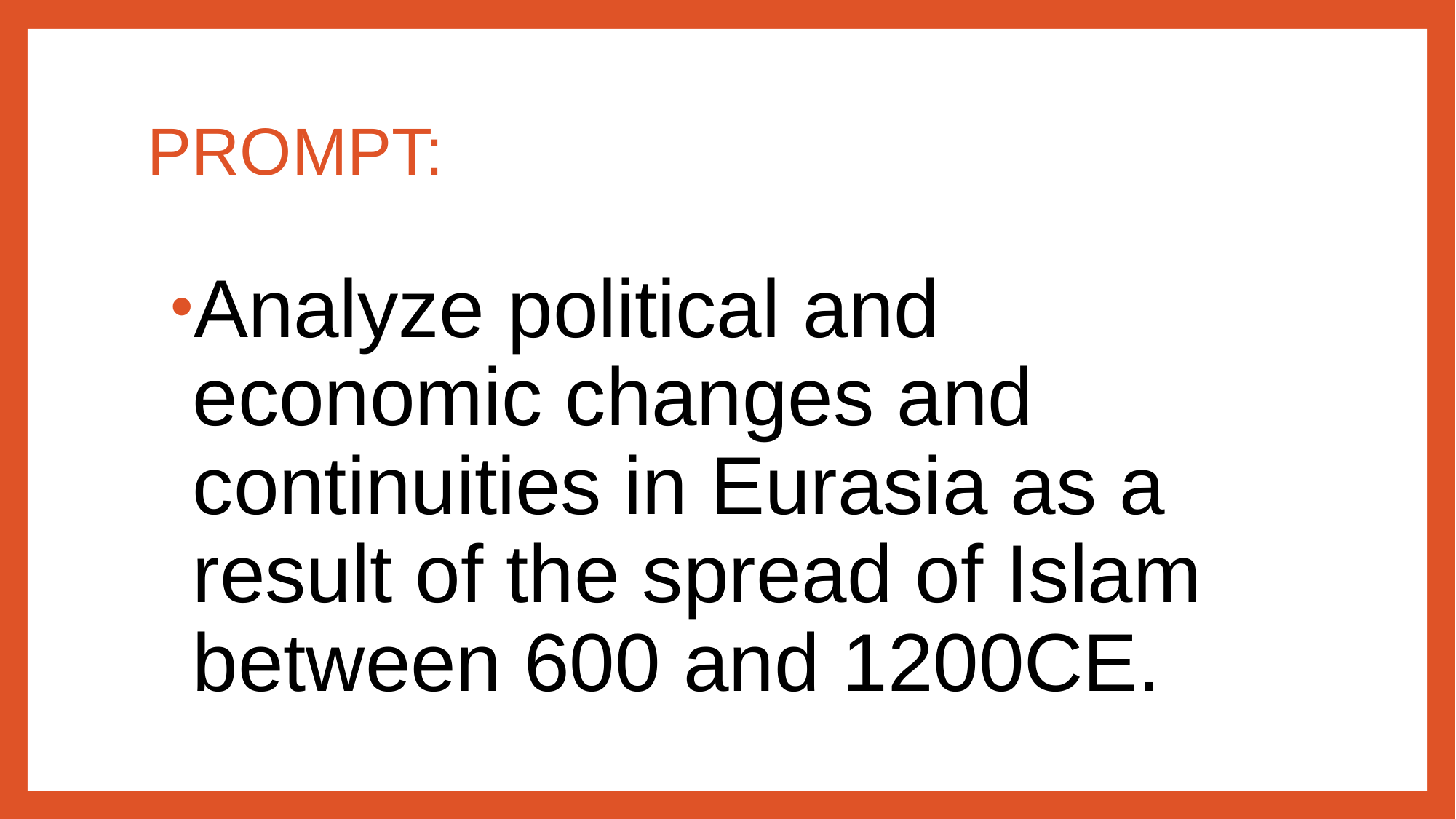

# PROMPT:
Analyze political and economic changes and continuities in Eurasia as a result of the spread of Islam between 600 and 1200CE.